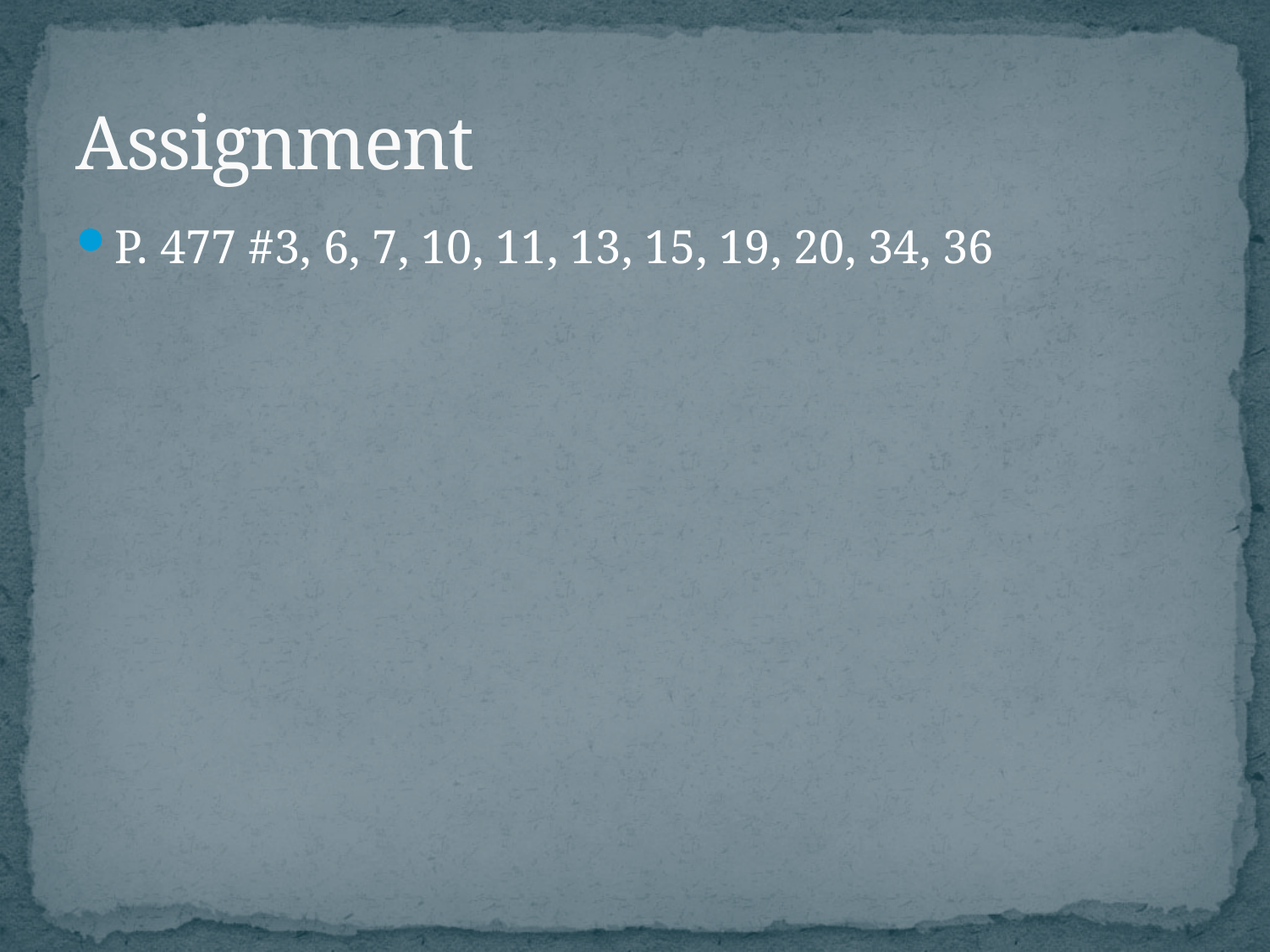

# Assignment
P. 477 #3, 6, 7, 10, 11, 13, 15, 19, 20, 34, 36